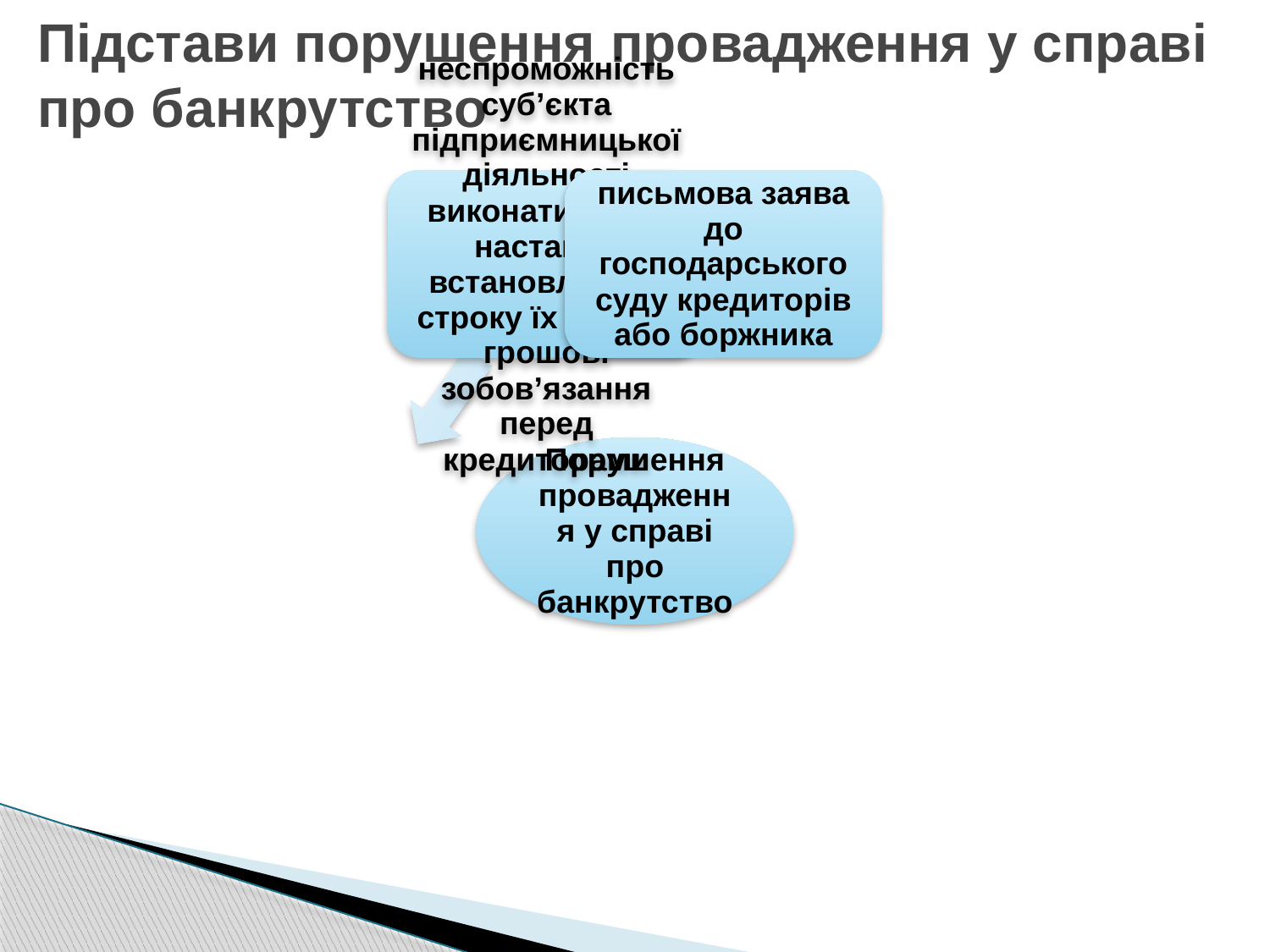

# Підстави порушення провадження у справі про банкрутство
Порушення провадження у справі про банкрутство